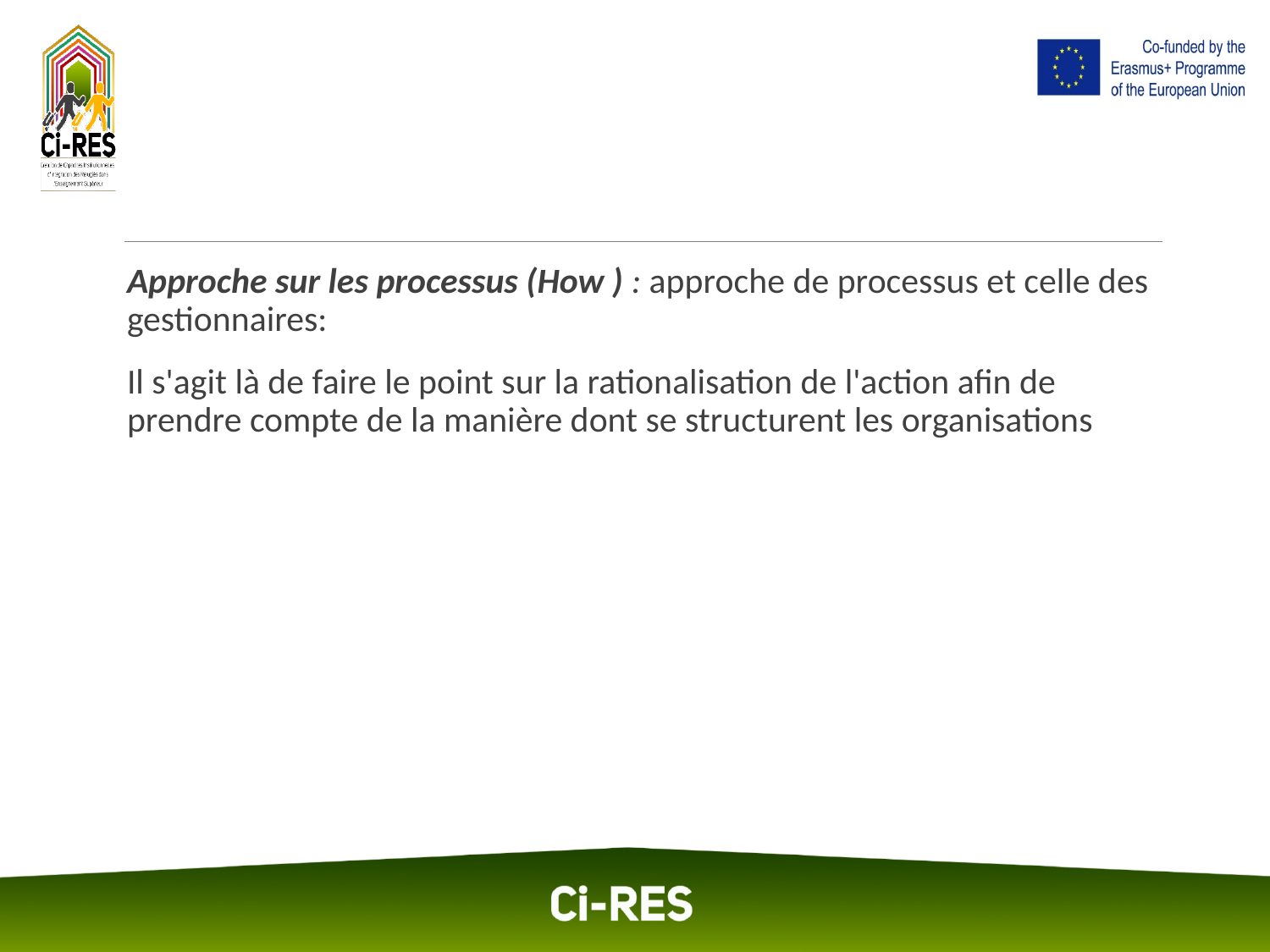

Approche sur les processus (How ) : approche de processus et celle des gestionnaires:
Il s'agit là de faire le point sur la rationalisation de l'action afin de prendre compte de la manière dont se structurent les organisations